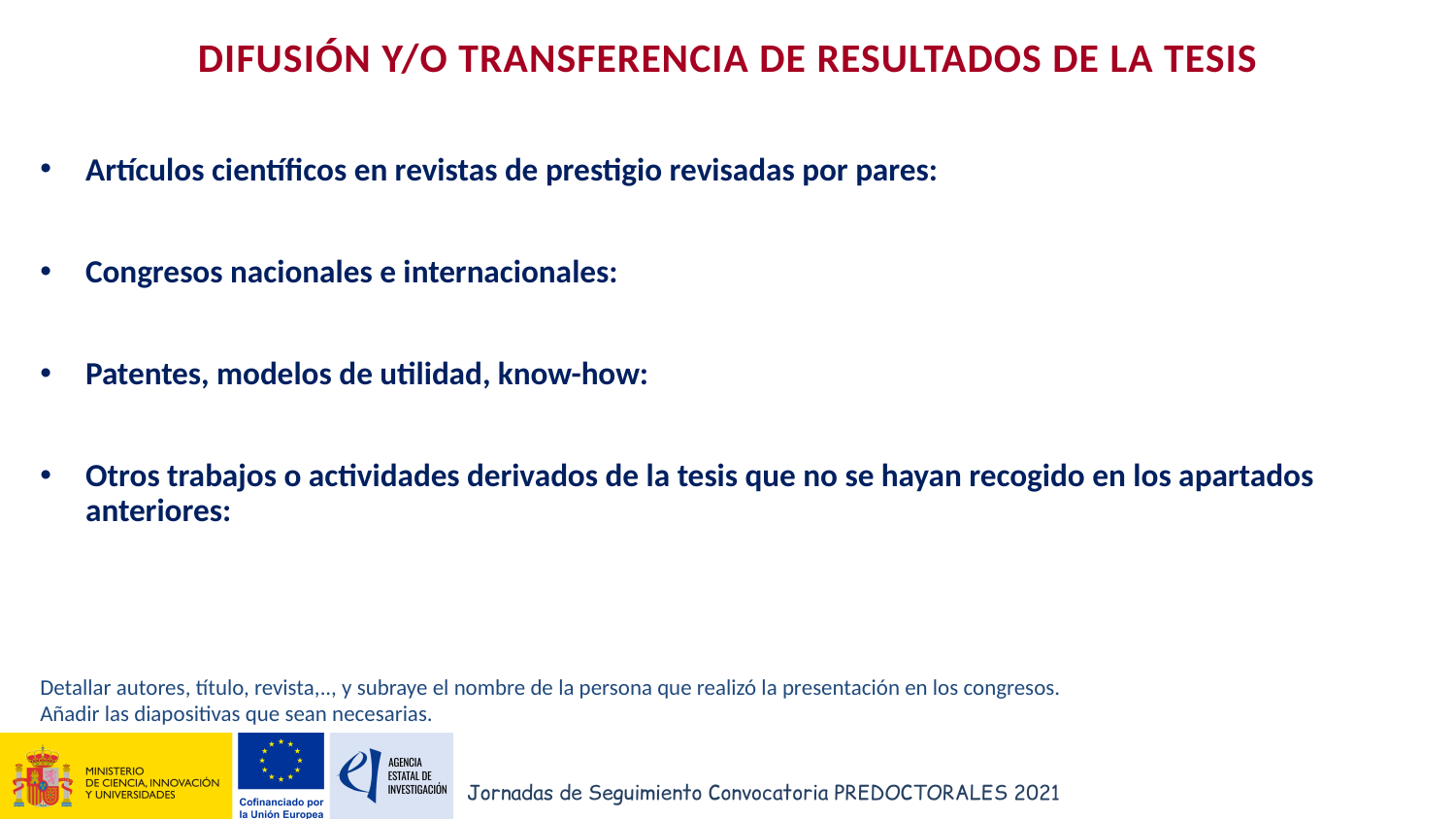

DIFUSIÓN Y/O TRANSFERENCIA DE RESULTADOS DE LA TESIS
Artículos científicos en revistas de prestigio revisadas por pares:

Congresos nacionales e internacionales:

Patentes, modelos de utilidad, know-how:

Otros trabajos o actividades derivados de la tesis que no se hayan recogido en los apartados anteriores:
Detallar autores, título, revista,.., y subraye el nombre de la persona que realizó la presentación en los congresos.
Añadir las diapositivas que sean necesarias.